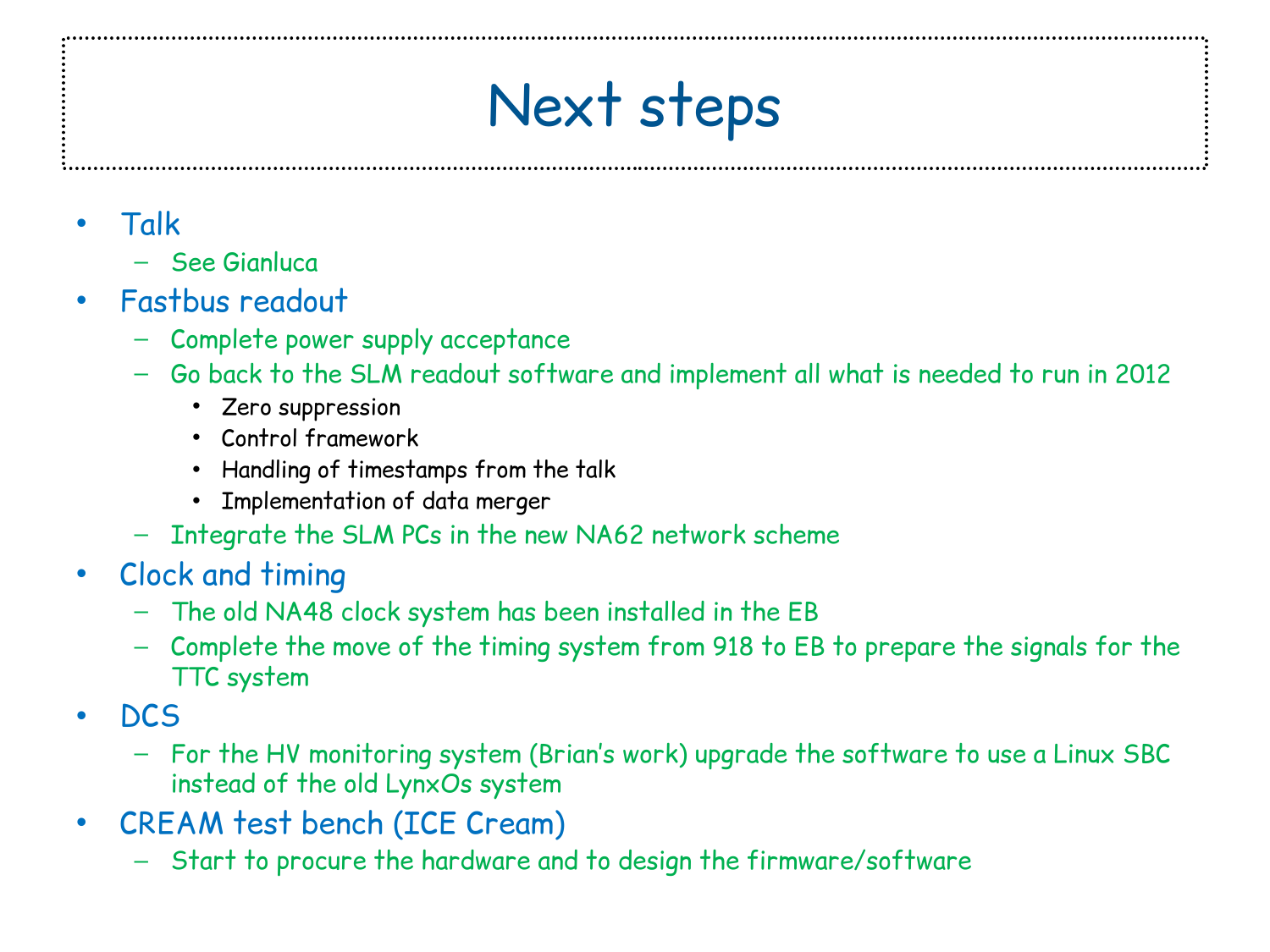

# Next steps
Talk
See Gianluca
Fastbus readout
Complete power supply acceptance
Go back to the SLM readout software and implement all what is needed to run in 2012
Zero suppression
Control framework
Handling of timestamps from the talk
Implementation of data merger
Integrate the SLM PCs in the new NA62 network scheme
Clock and timing
The old NA48 clock system has been installed in the EB
Complete the move of the timing system from 918 to EB to prepare the signals for the TTC system
DCS
For the HV monitoring system (Brian’s work) upgrade the software to use a Linux SBC instead of the old LynxOs system
CREAM test bench (ICE Cream)
Start to procure the hardware and to design the firmware/software